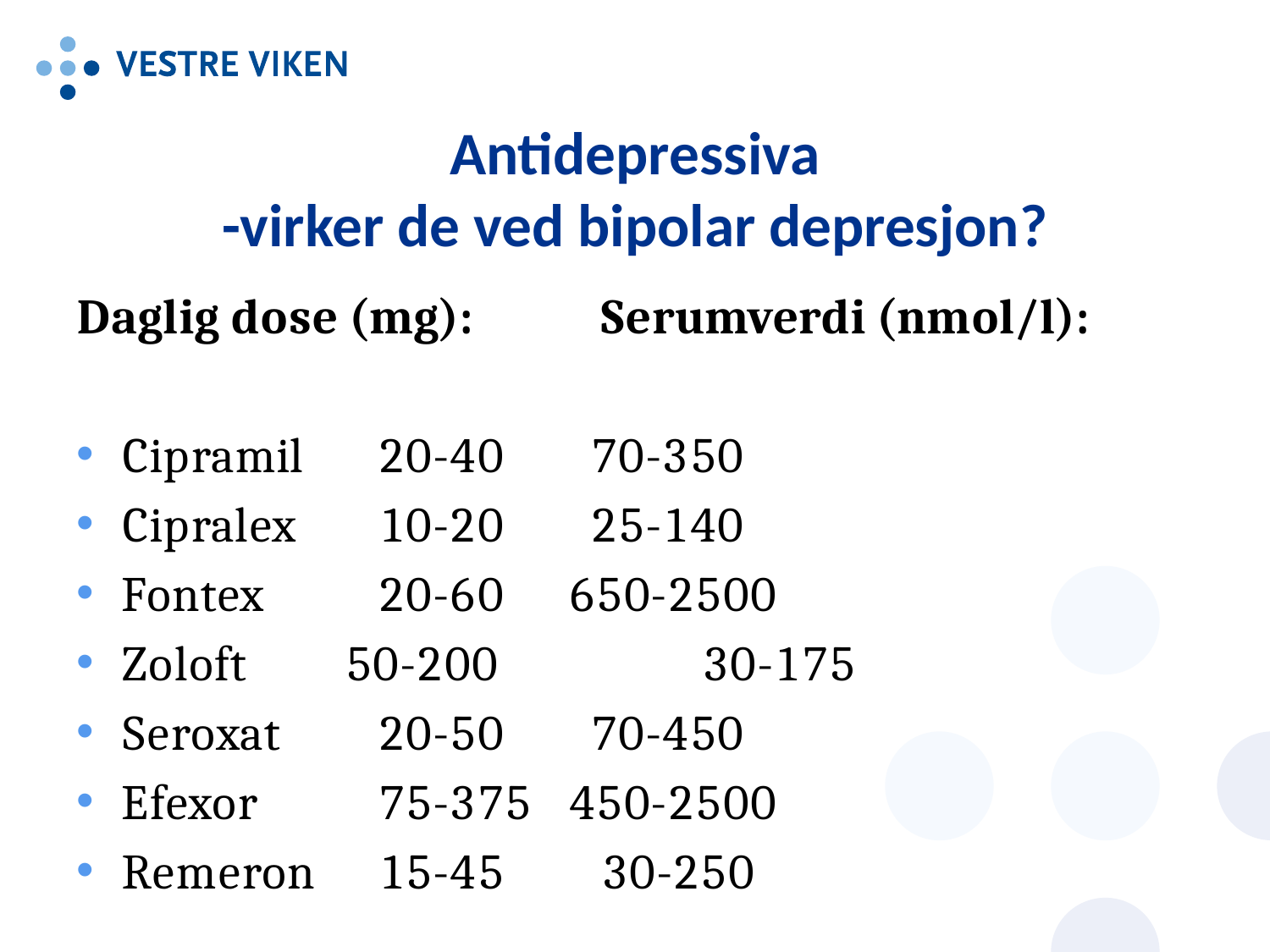

# Antidepressiva -virker de ved bipolar depresjon?
Daglig dose (mg):	       Serumverdi (nmol/l):

Cipramil	   20-40 			  70-350
Cipralex	   10-20 			  25-140
Fontex	   20-60			650-2500
Zoloft         50-200		  	  30-175
Seroxat	   20-50			  70-450
Efexor	   75-375			450-2500
Remeron	   15-45			   30-250